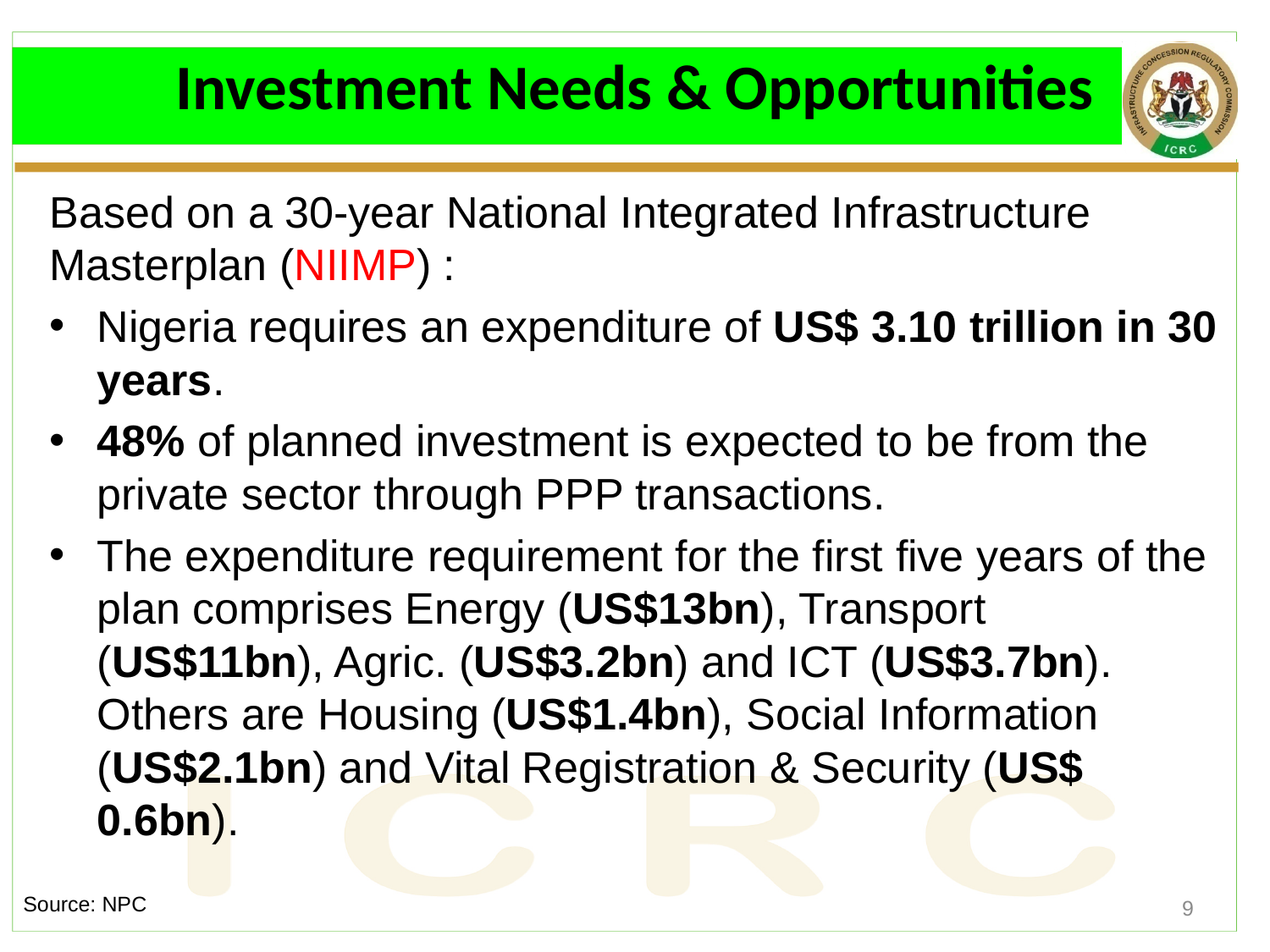

Investment Needs & Opportunities
Based on a 30-year National Integrated Infrastructure Masterplan (NIIMP) :
Nigeria requires an expenditure of US$ 3.10 trillion in 30 years.
48% of planned investment is expected to be from the private sector through PPP transactions.
The expenditure requirement for the first five years of the plan comprises Energy (US$13bn), Transport (US$11bn), Agric. (US$3.2bn) and ICT (US$3.7bn). Others are Housing (US$1.4bn), Social Information (US$2.1bn) and Vital Registration & Security (US$ 0.6bn).
9
Source: NPC